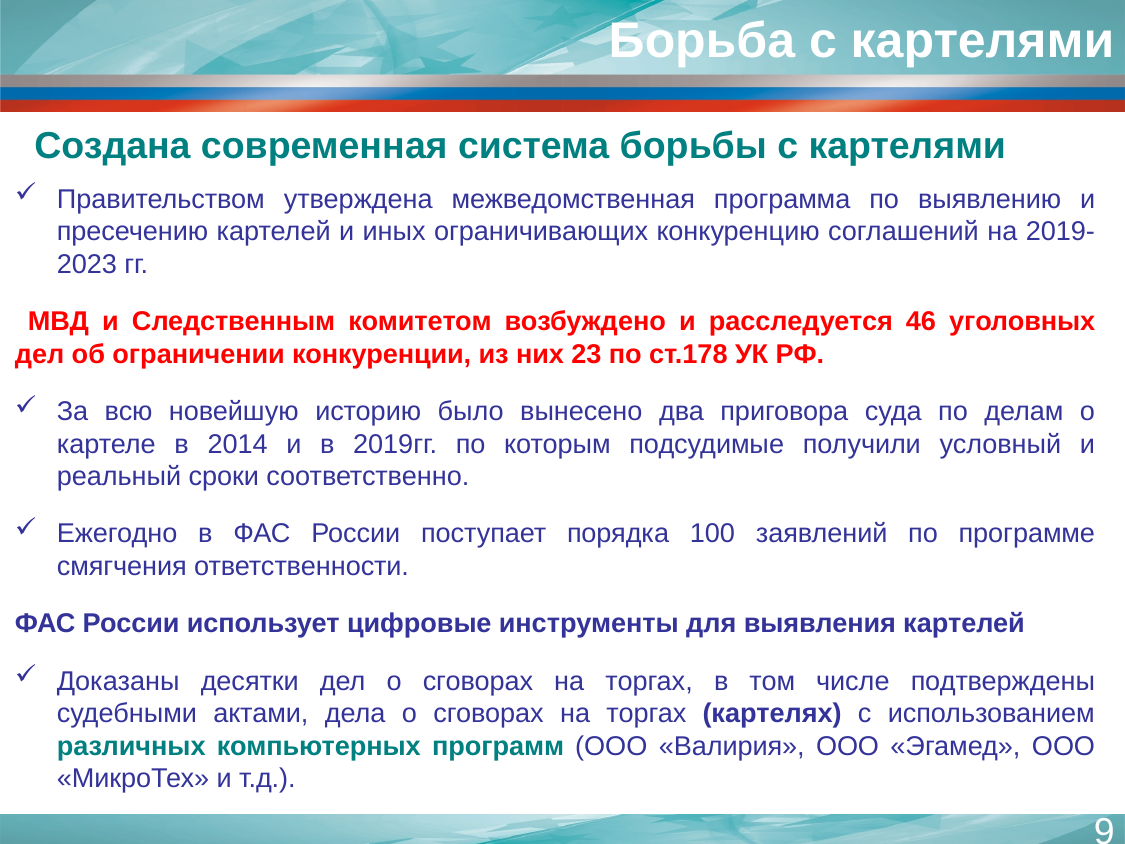

Борьба с картелями
Создана современная система борьбы с картелями
Правительством утверждена межведомственная программа по выявлению и пресечению картелей и иных ограничивающих конкуренцию соглашений на 2019-2023 гг.
 МВД и Следственным комитетом возбуждено и расследуется 46 уголовных дел об ограничении конкуренции, из них 23 по ст.178 УК РФ.
За всю новейшую историю было вынесено два приговора суда по делам о картеле в 2014 и в 2019гг. по которым подсудимые получили условный и реальный сроки соответственно.
Ежегодно в ФАС России поступает порядка 100 заявлений по программе смягчения ответственности.
ФАС России использует цифровые инструменты для выявления картелей
Доказаны десятки дел о сговорах на торгах, в том числе подтверждены судебными актами, дела о сговорах на торгах (картелях) с использованием различных компьютерных программ (ООО «Валирия», ООО «Эгамед», ООО «МикроТех» и т.д.).
9